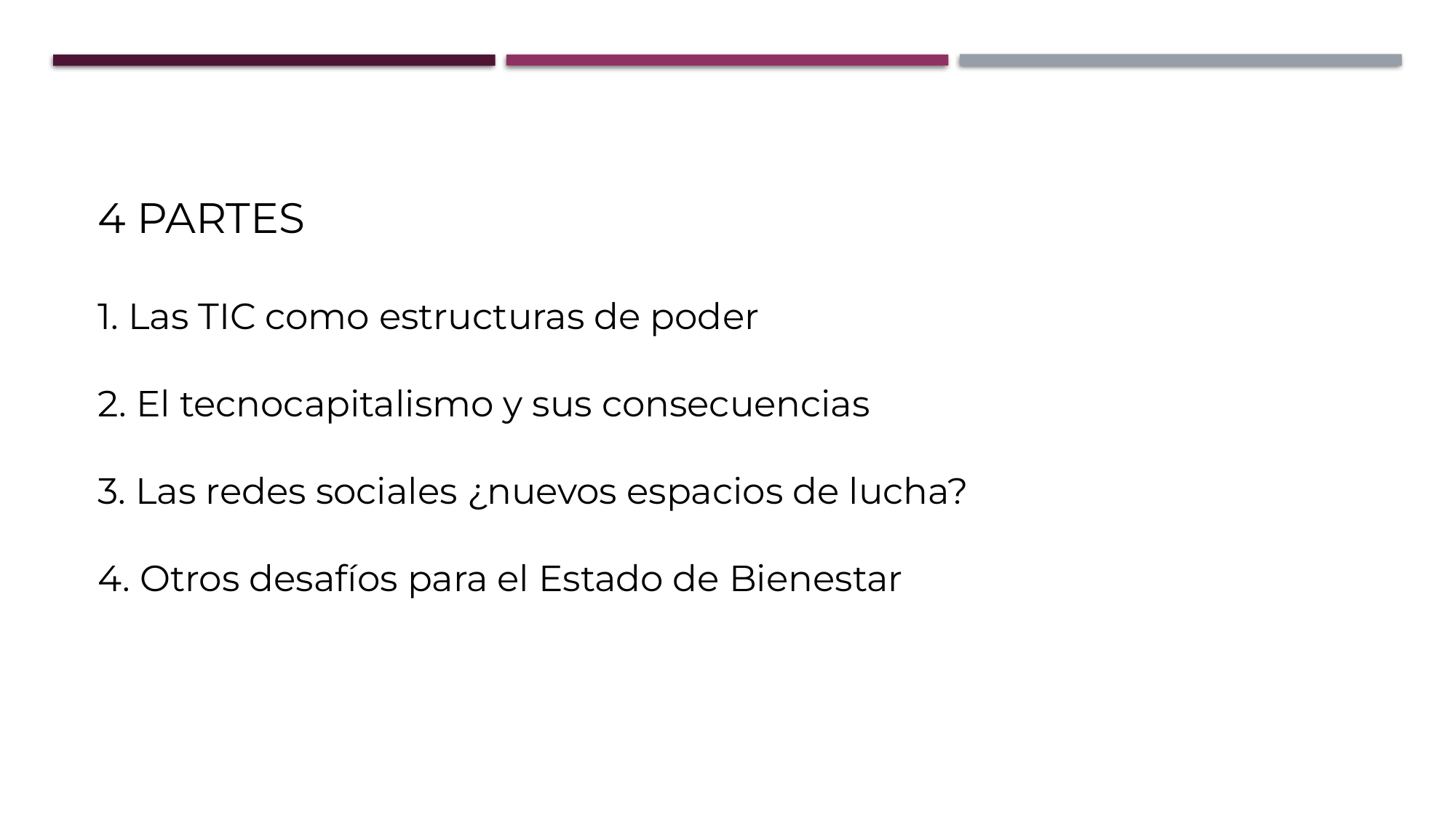

4 PARTES

1. Las TIC como estructuras de poder

2. El tecnocapitalismo y sus consecuencias

3. Las redes sociales ¿nuevos espacios de lucha?

4. Otros desafíos para el Estado de Bienestar